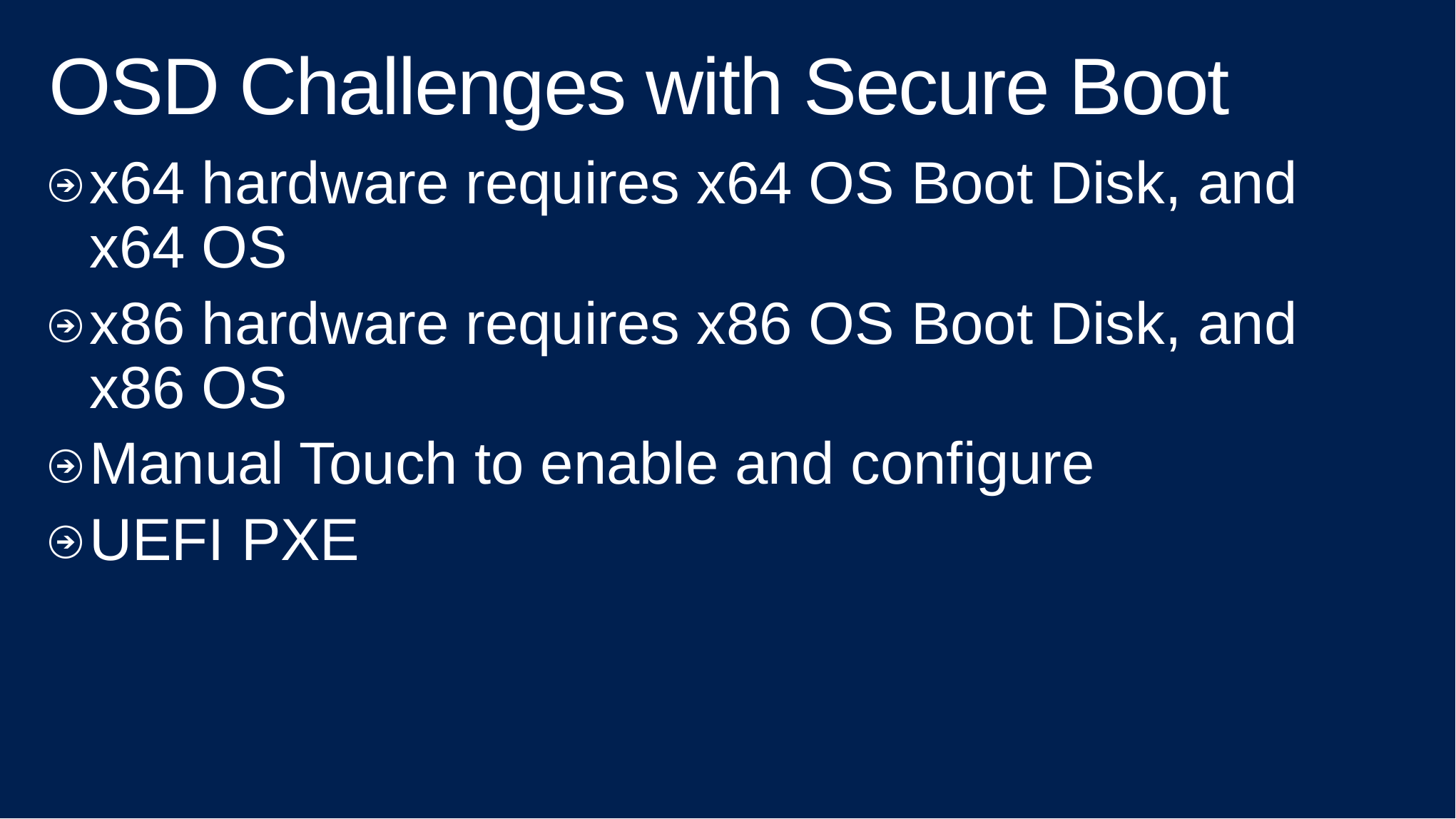

# OSD Challenges with Secure Boot
x64 hardware requires x64 OS Boot Disk, and x64 OS
x86 hardware requires x86 OS Boot Disk, and x86 OS
Manual Touch to enable and configure
UEFI PXE